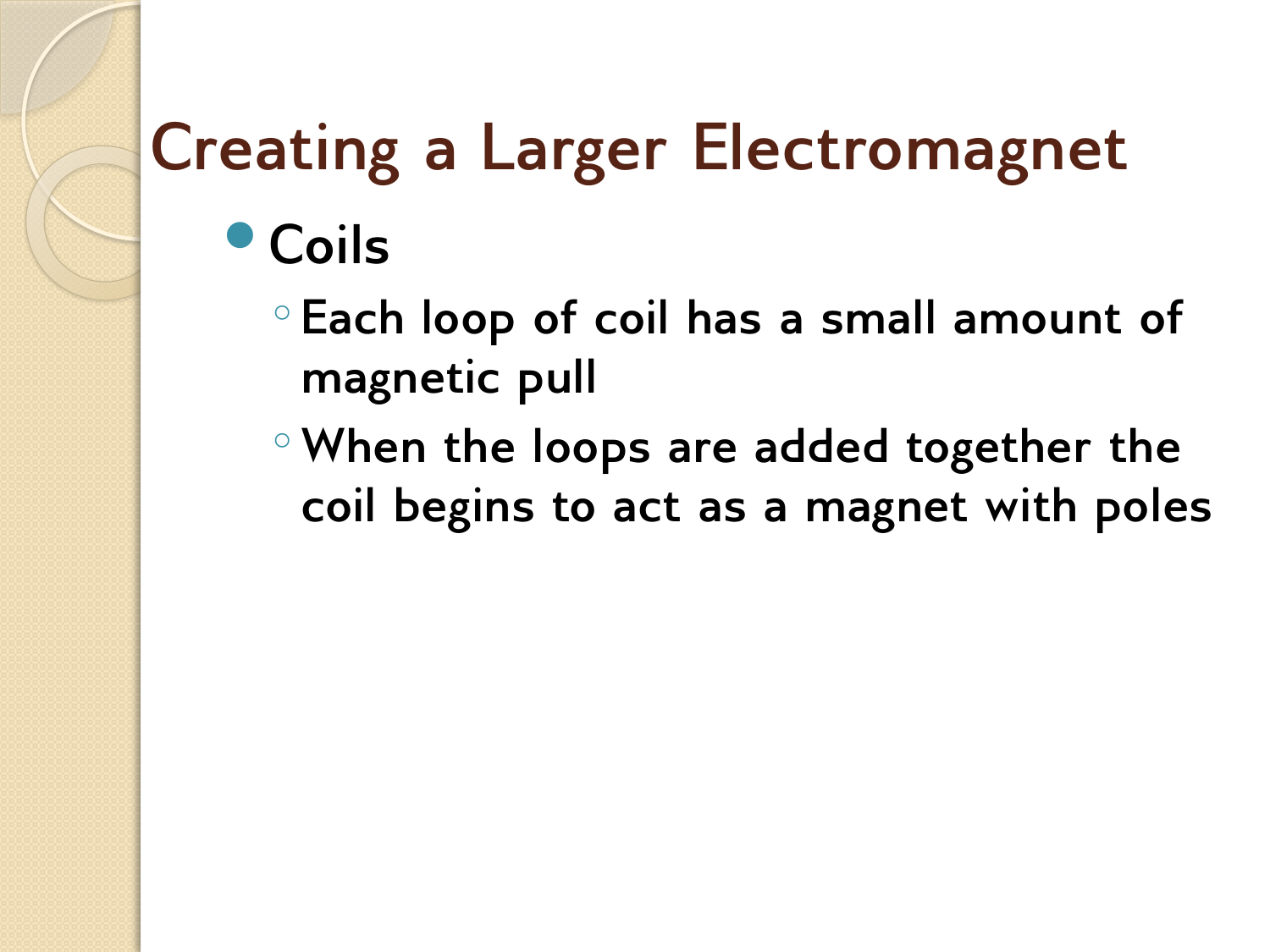

# Creating a Larger Electromagnet
Coils
Each loop of coil has a small amount of magnetic pull
When the loops are added together the coil begins to act as a magnet with poles